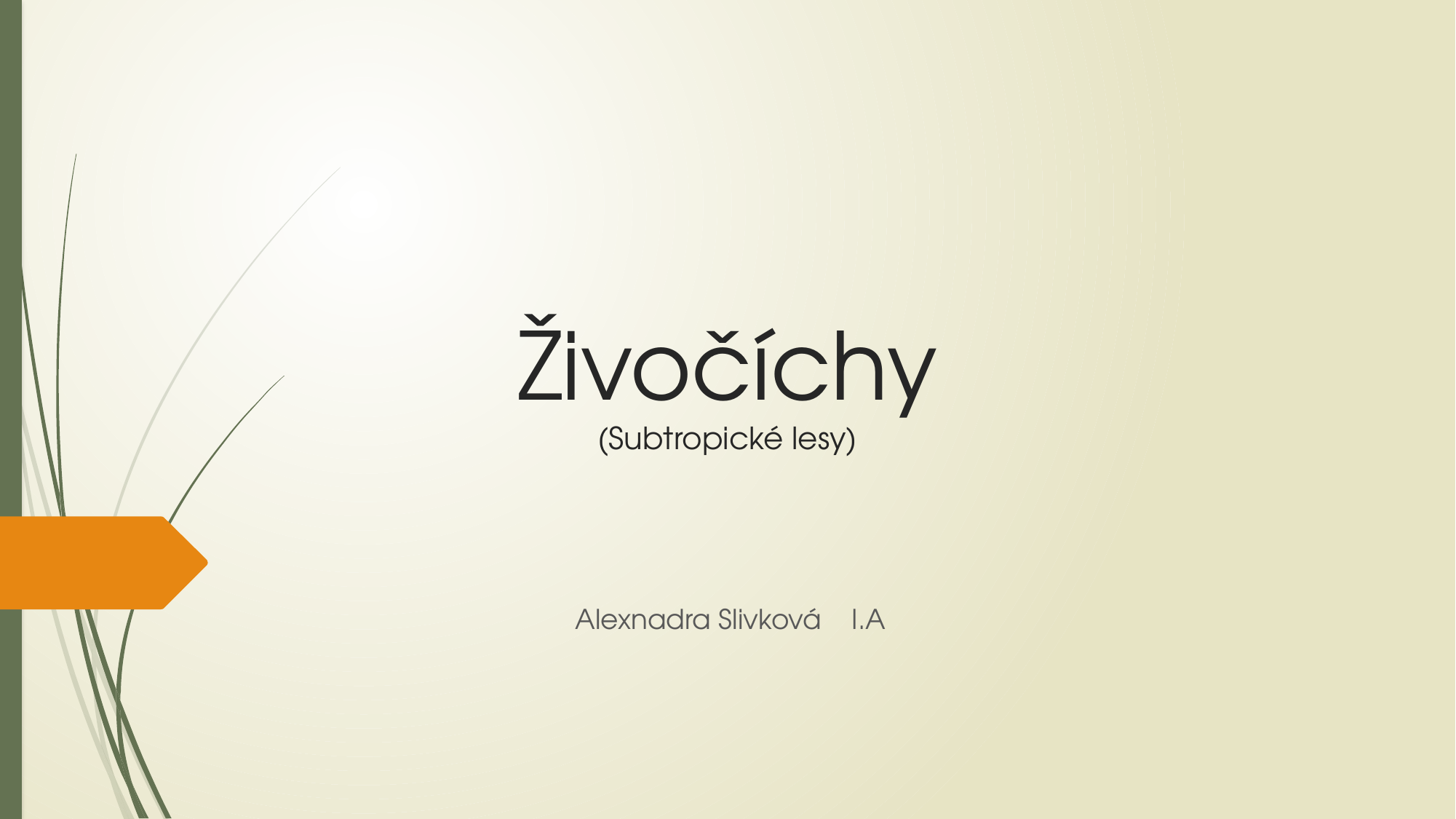

# Živočíchy (Subtropické lesy)
    Alexnadra Slivková    I.A